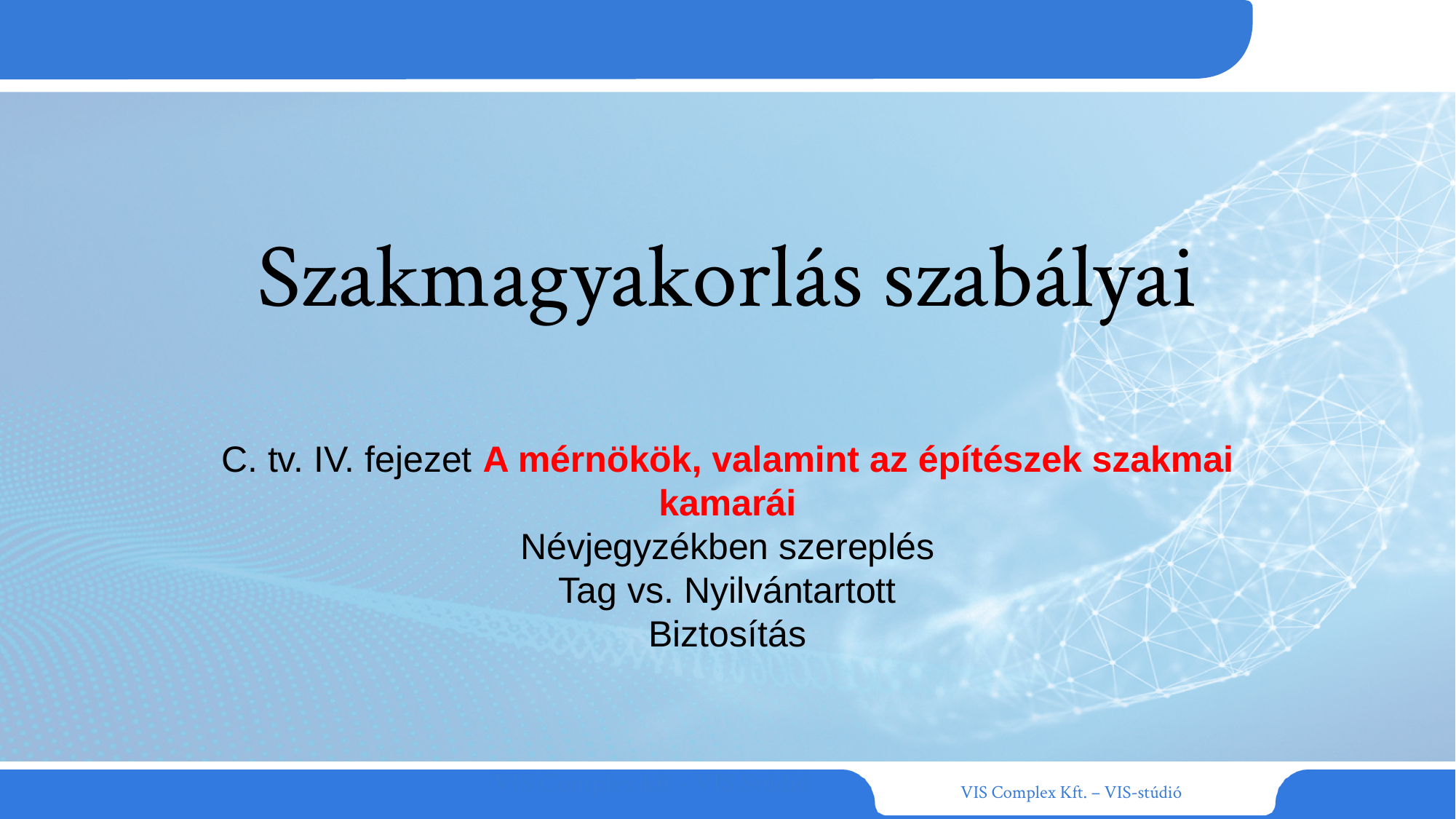

# Szakmagyakorlás szabályai
C. tv. IV. fejezet A mérnökök, valamint az építészek szakmai kamarái
Névjegyzékben szereplés
Tag vs. Nyilvántartott
Biztosítás

VIS Complex kft - VIS Stúdió